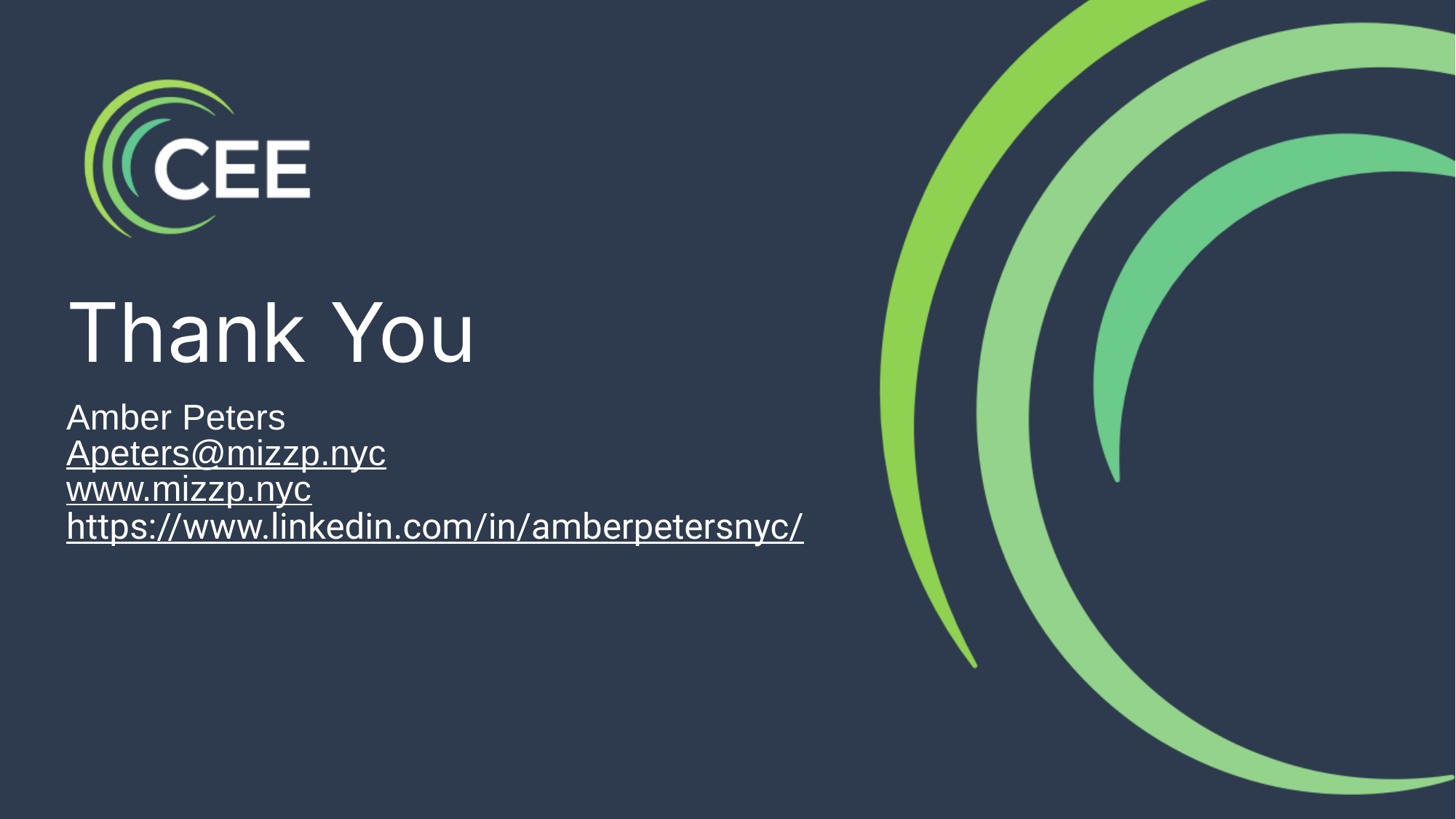

Thank You
Amber Peters
Apeters@mizzp.nyc
www.mizzp.nyc
https://www.linkedin.com/in/amberpetersnyc/